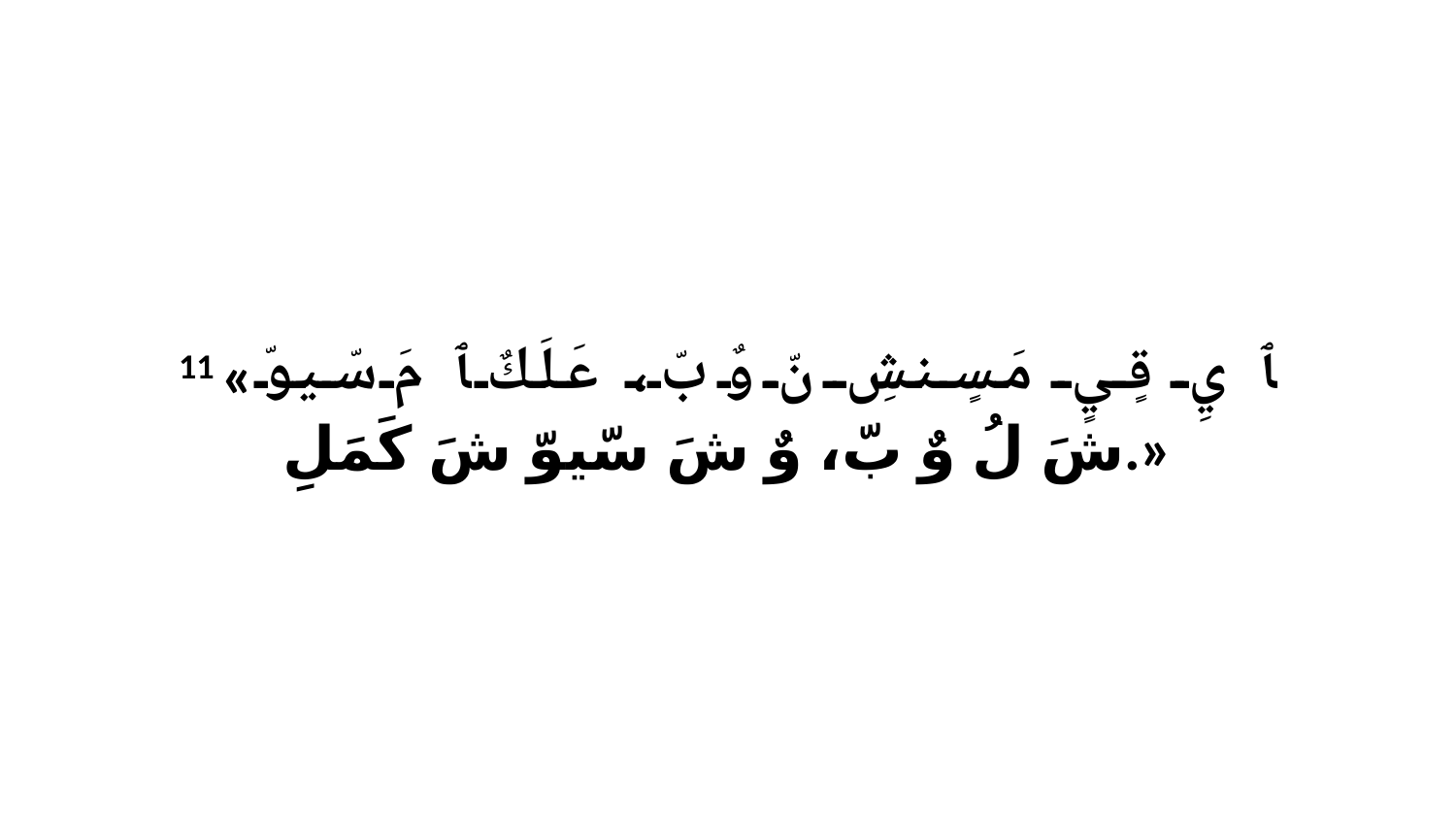

11 «ﭑ يِ قٍيٍ مَسٍنشِ نّ وٌ بّ، عَلَكٌ ﭑ مَ سّيوّ شَ لُ وٌ بّ، وٌ شَ سّيوّ شَ كَمَلِ.»